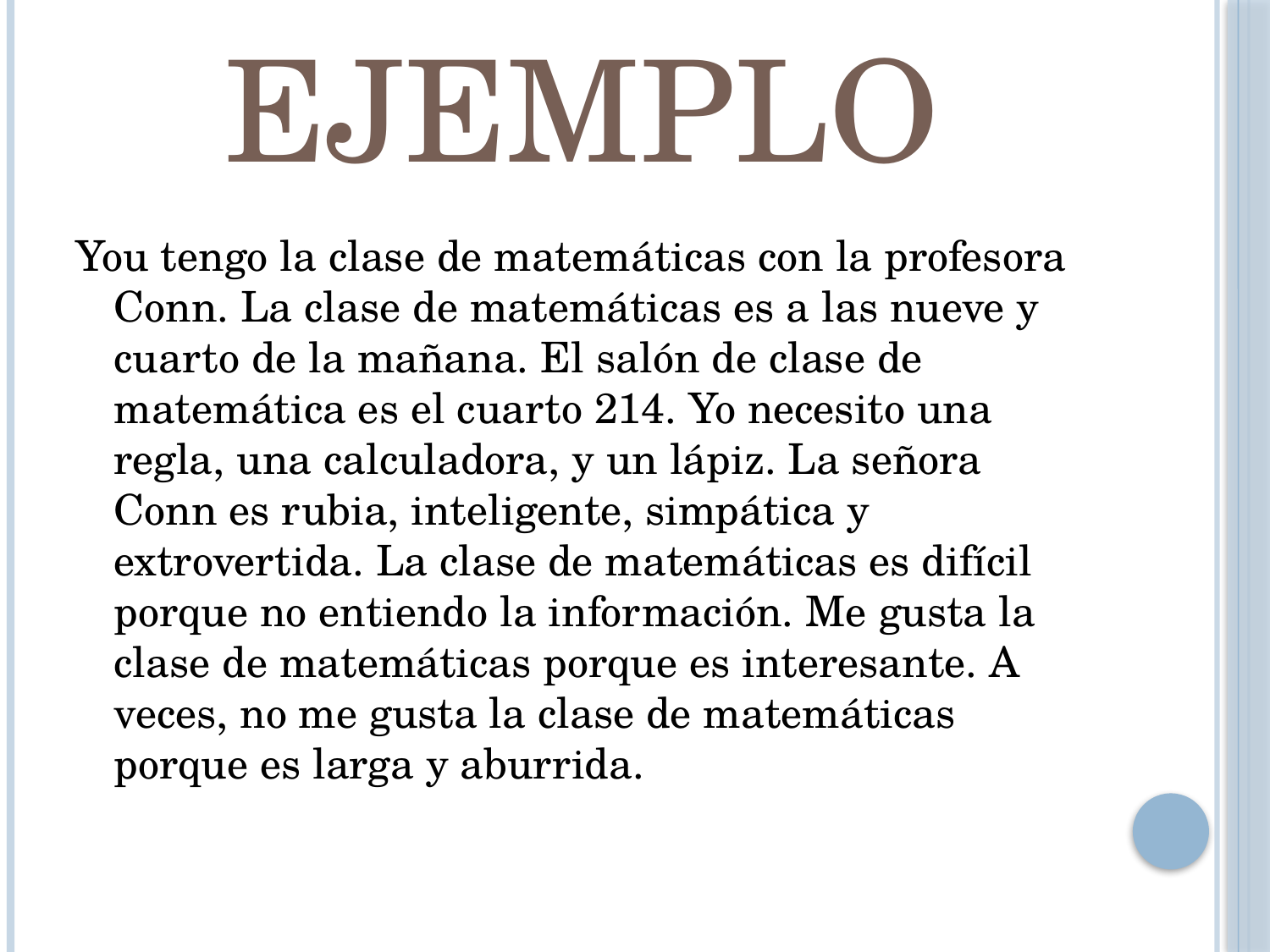

# Ejemplo
You tengo la clase de matemáticas con la profesora Conn. La clase de matemáticas es a las nueve y cuarto de la mañana. El salón de clase de matemática es el cuarto 214. Yo necesito una regla, una calculadora, y un lápiz. La señora Conn es rubia, inteligente, simpática y extrovertida. La clase de matemáticas es difícil porque no entiendo la información. Me gusta la clase de matemáticas porque es interesante. A veces, no me gusta la clase de matemáticas porque es larga y aburrida.